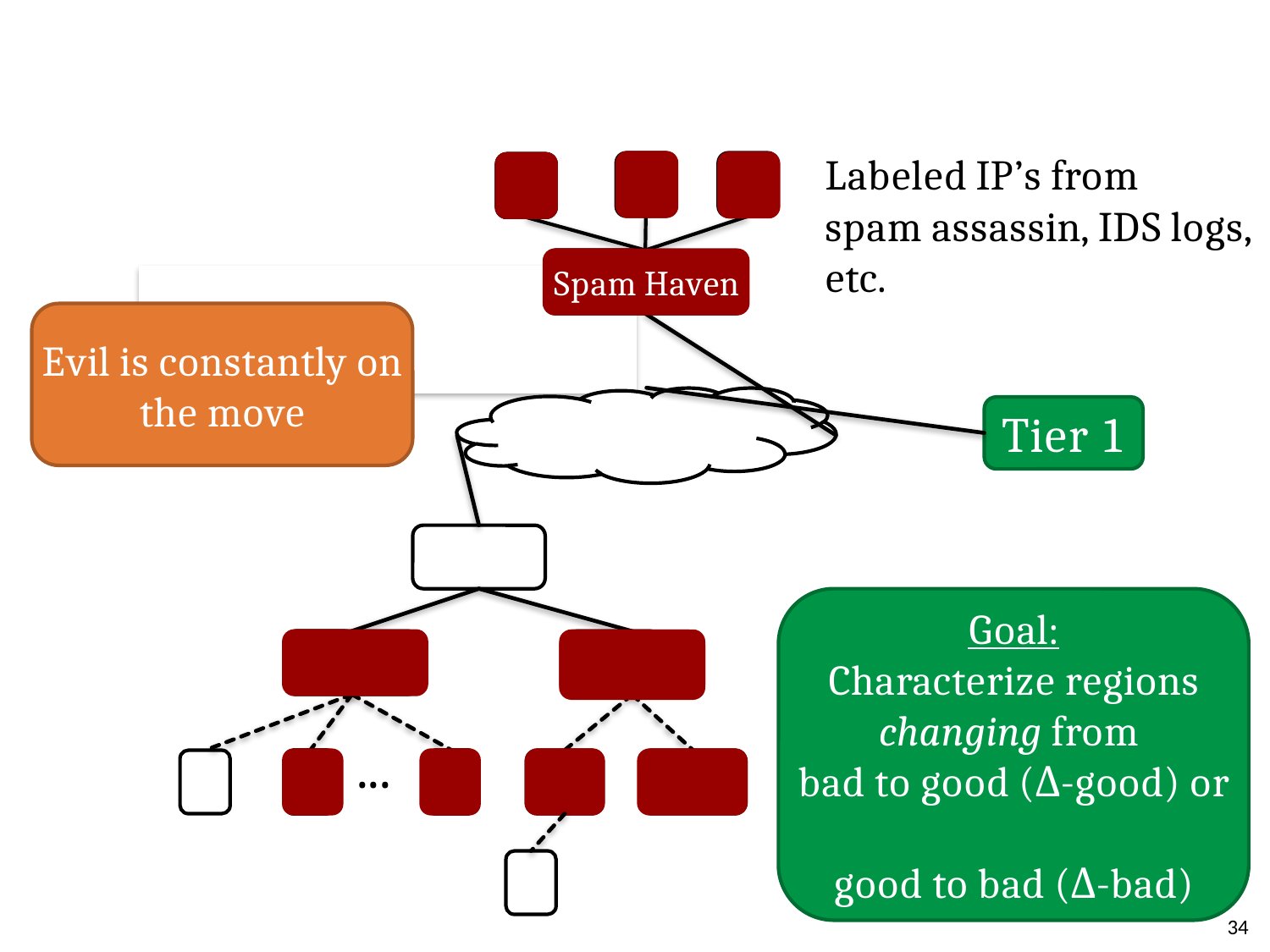

Labeled IP’s from
spam assassin, IDS logs,
etc.

A

Spam Haven

Evil is constantly on the move
<ip1,+> <ip2,+> <ip3,+> <ip4,->

Tier 1

Goal:
Characterize regions changing from
bad to good (Δ-good) or
good to bad (Δ-bad)

...

E

K

34